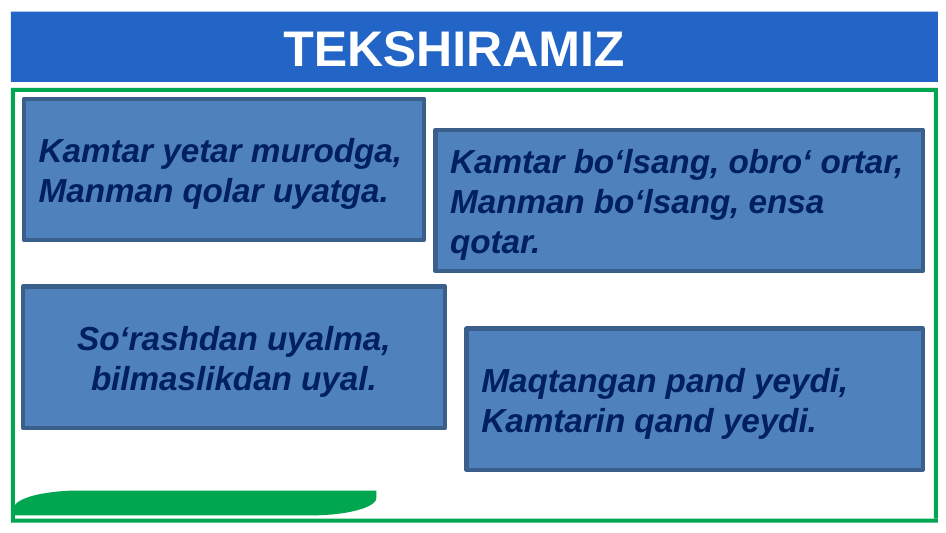

TEKSHIRAMIZ
#
Kamtar yetar murodga,
Manman qolar uyatga.
Kamtar bo‘lsang, obro‘ ortar,
Manman bo‘lsang, ensa qotar.
So‘rashdan uyalma, bilmaslikdan uyal.
Maqtangan pand yeydi,
Kamtarin qand yeydi.